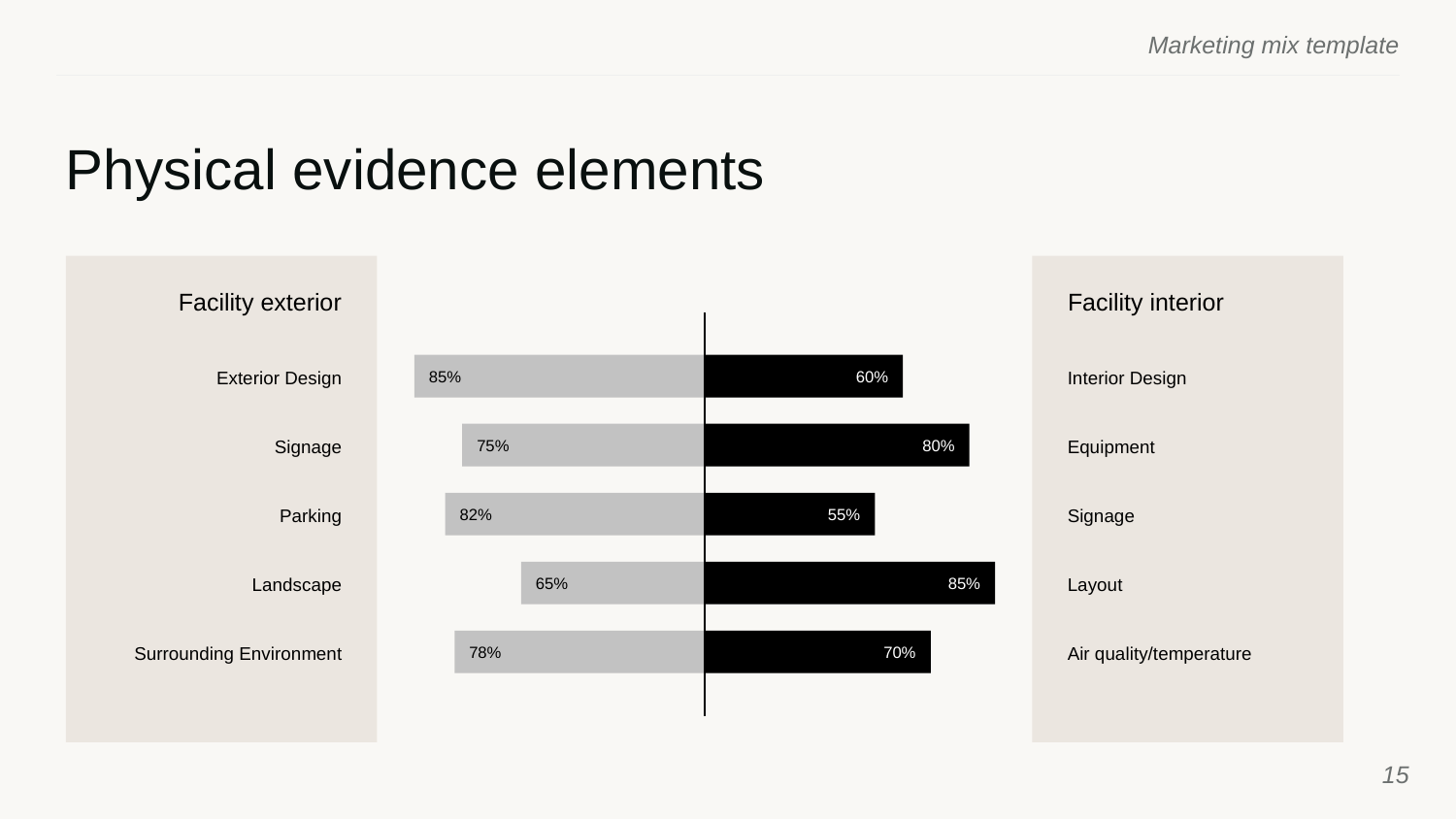

# Physical evidence elements

Facility exterior
Facility interior
85%
60%
Exterior Design
Interior Design
75%
80%
Signage
Equipment
82%
55%
Parking
Signage
65%
85%
Landscape
Layout
78%
70%
Surrounding Environment
Air quality/temperature
15